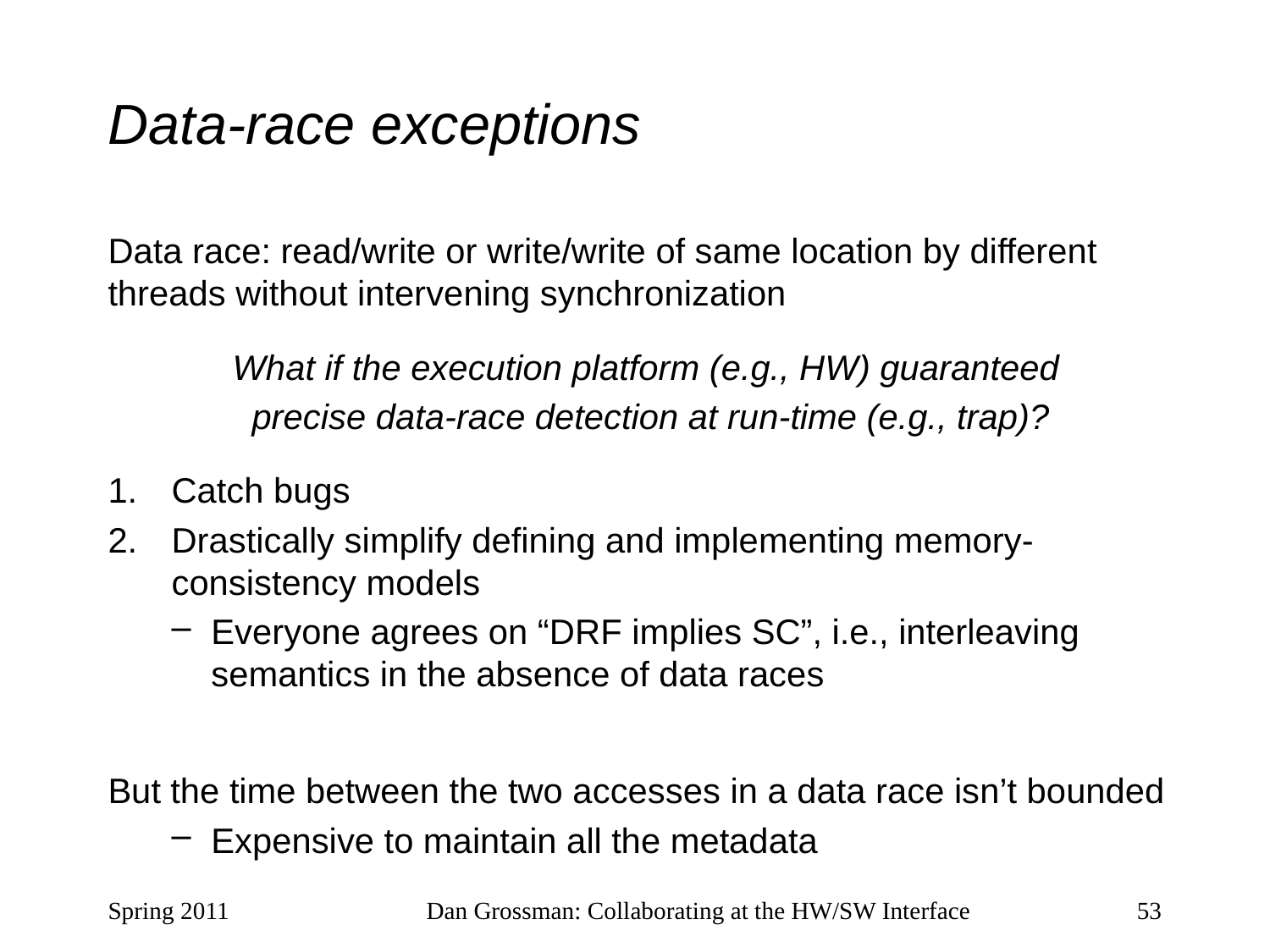

# Data-race exceptions
Data race: read/write or write/write of same location by different threads without intervening synchronization

What if the execution platform (e.g., HW) guaranteed
precise data-race detection at run-time (e.g., trap)?

Catch bugs
Drastically simplify defining and implementing memory-consistency models
Everyone agrees on “DRF implies SC”, i.e., interleaving semantics in the absence of data races

But the time between the two accesses in a data race isn’t bounded
Expensive to maintain all the metadata
Spring 2011
Dan Grossman: Collaborating at the HW/SW Interface
53